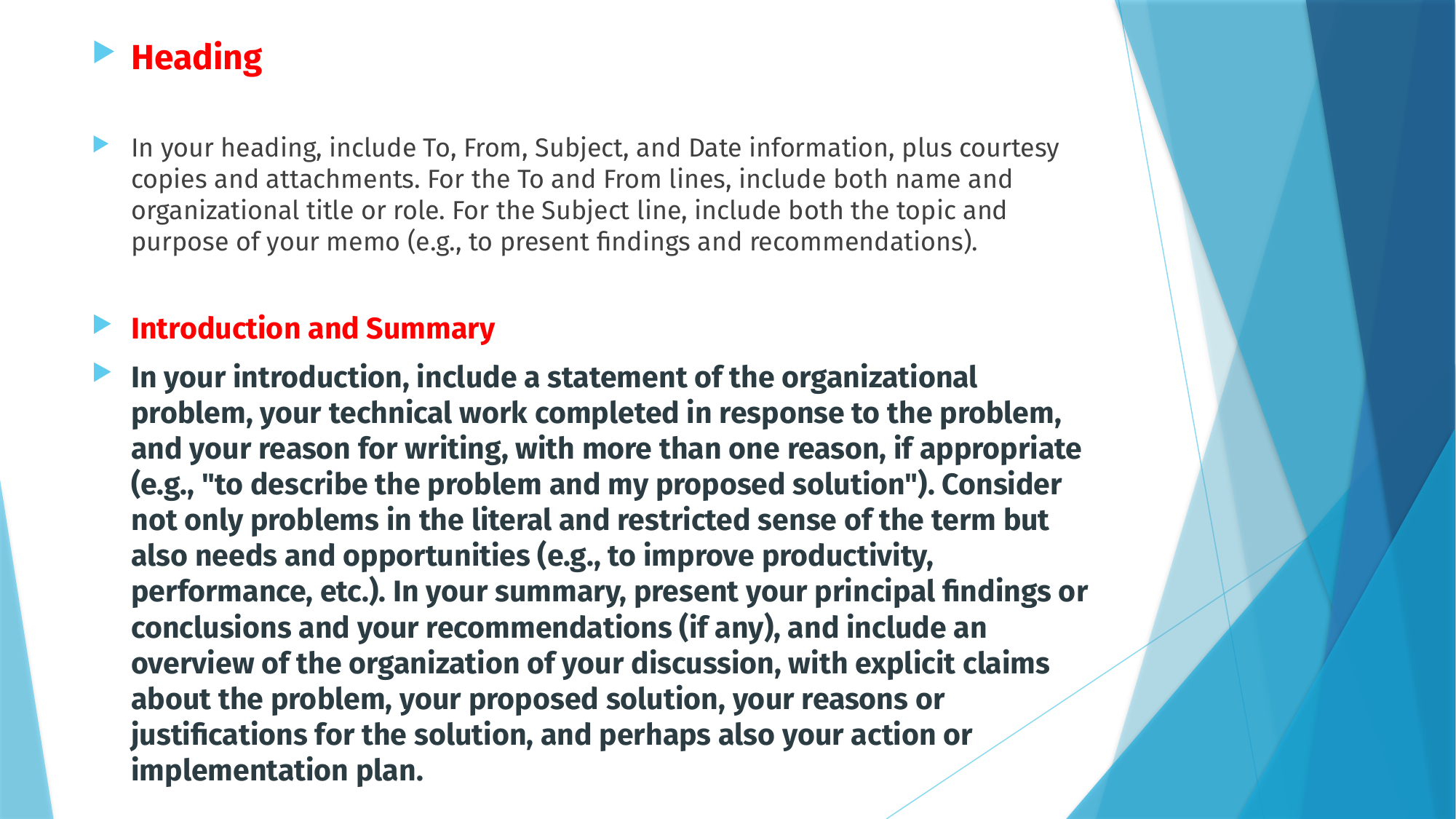

Heading

In your heading, include To, From, Subject, and Date information, plus courtesy copies and attachments. For the To and From lines, include both name and organizational title or role. For the Subject line, include both the topic and purpose of your memo (e.g., to present findings and recommendations).

Introduction and Summary
In your introduction, include a statement of the organizational problem, your technical work completed in response to the problem, and your reason for writing, with more than one reason, if appropriate (e.g., "to describe the problem and my proposed solution"). Consider not only problems in the literal and restricted sense of the term but also needs and opportunities (e.g., to improve productivity, performance, etc.). In your summary, present your principal findings or conclusions and your recommendations (if any), and include an overview of the organization of your discussion, with explicit claims about the problem, your proposed solution, your reasons or justifications for the solution, and perhaps also your action or implementation plan.